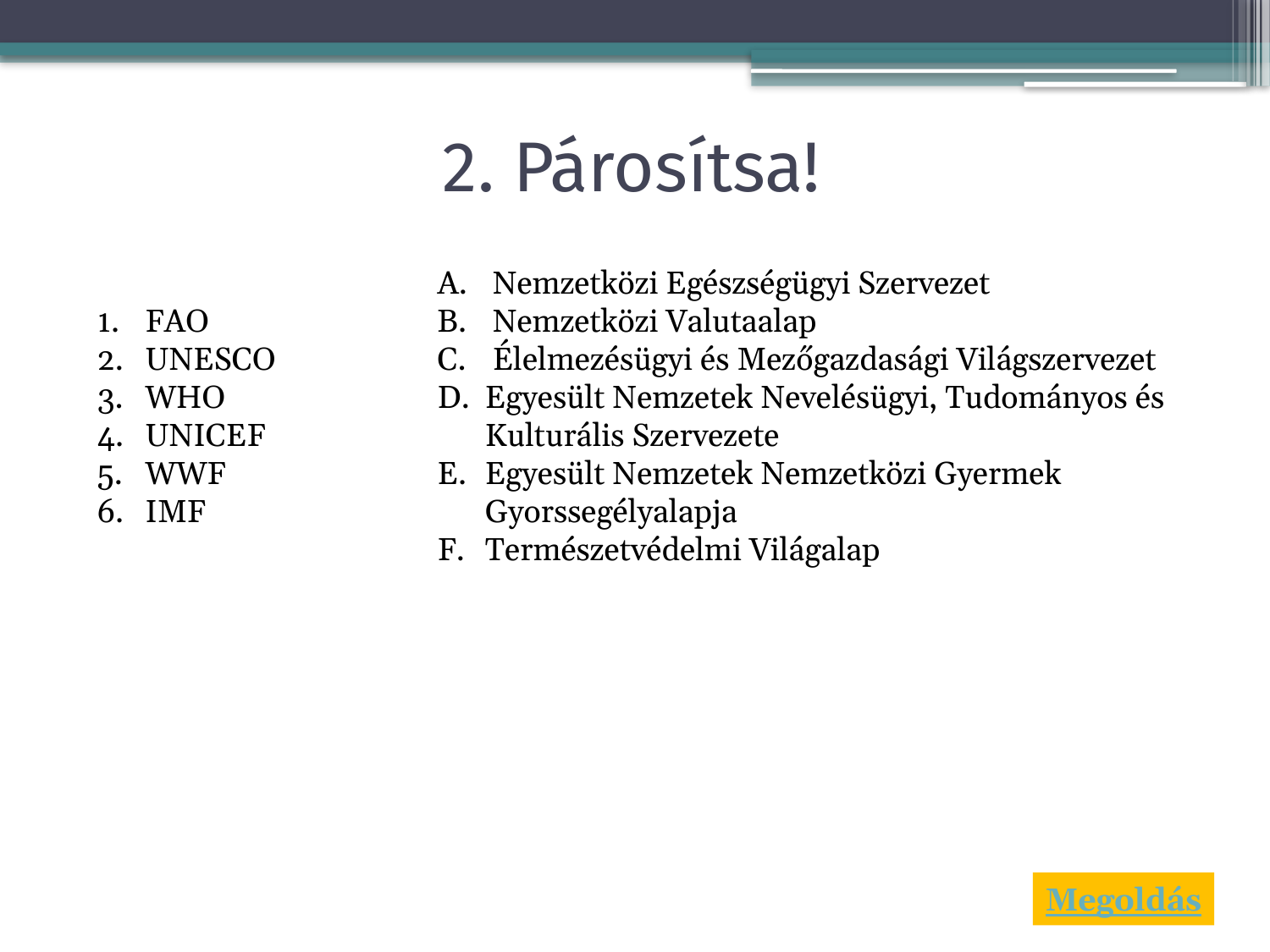

# 2. Párosítsa!
 Nemzetközi Egészségügyi Szervezet
 Nemzetközi Valutaalap
 Élelmezésügyi és Mezőgazdasági Világszervezet
Egyesült Nemzetek Nevelésügyi, Tudományos és Kulturális Szervezete
Egyesült Nemzetek Nemzetközi Gyermek Gyorssegélyalapja
Természetvédelmi Világalap
FAO
UNESCO
WHO
UNICEF
WWF
IMF
Megoldás